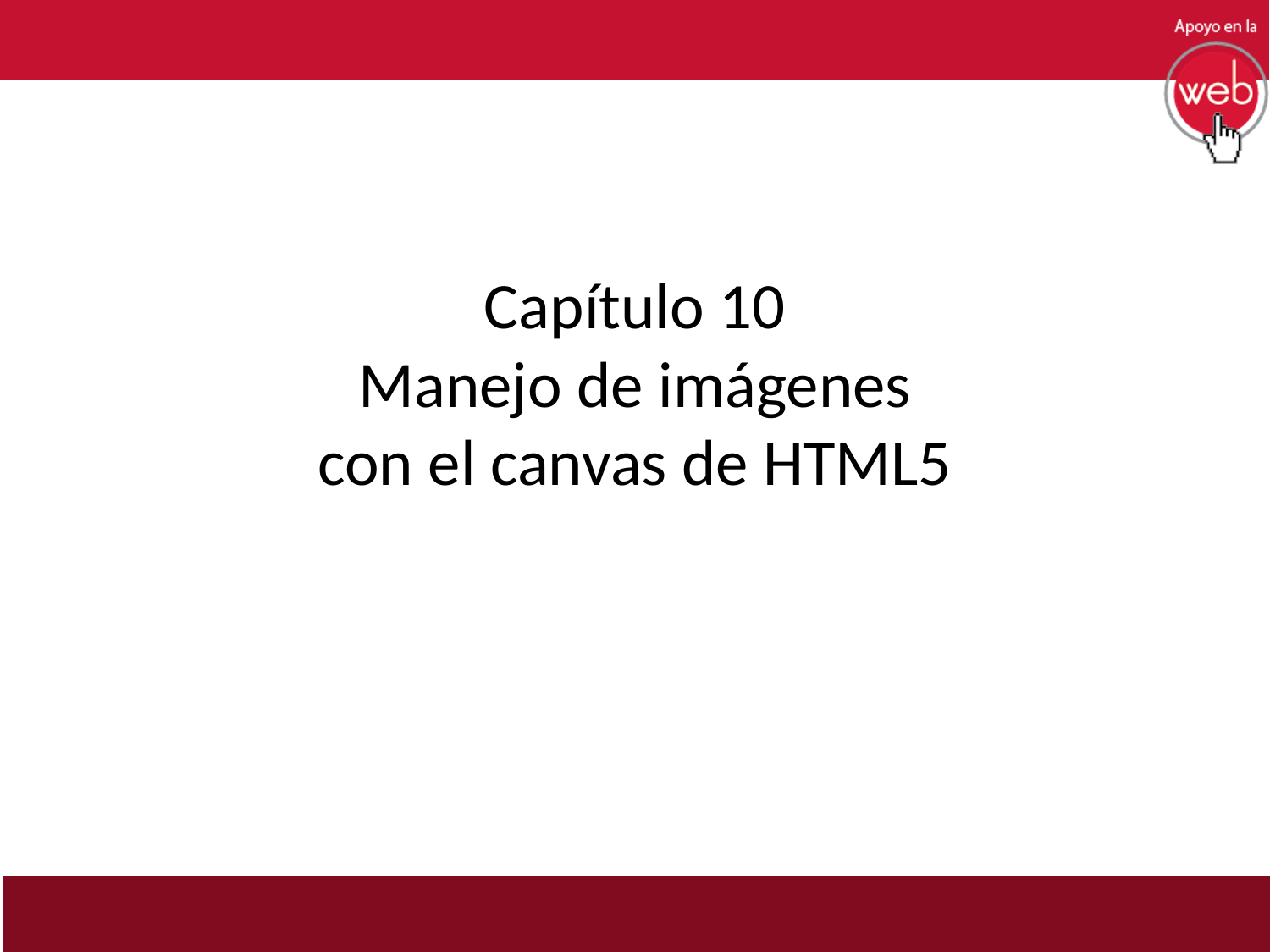

# Capítulo 10 Manejo de imágenes con el canvas de HTML5